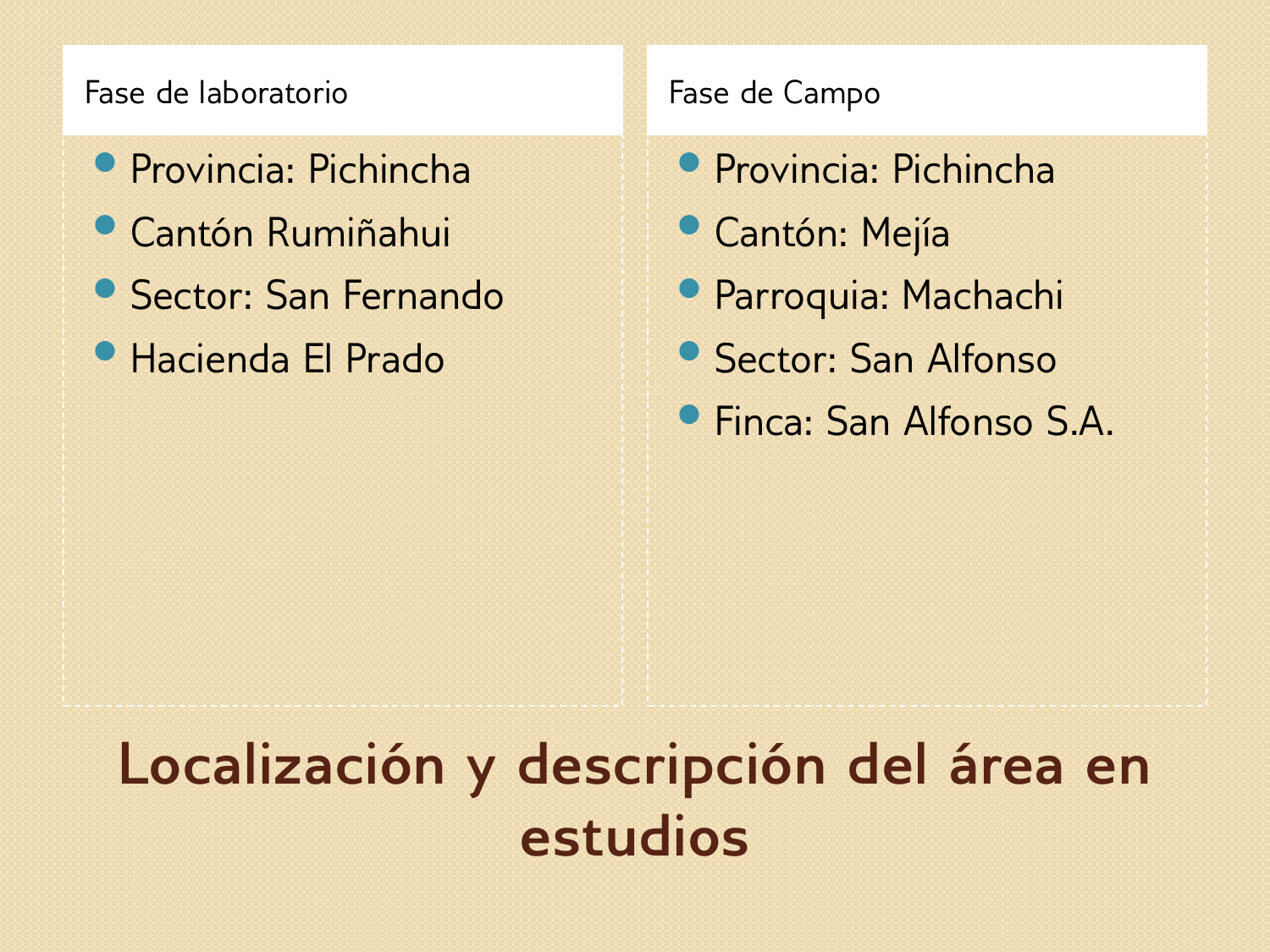

Fase de laboratorio
Fase de Campo
Provincia: Pichincha
Cantón Rumiñahui
Sector: San Fernando
Hacienda El Prado
Provincia: Pichincha
Cantón: Mejía
Parroquia: Machachi
Sector: San Alfonso
Finca: San Alfonso S.A.
# Localización y descripción del área en estudios